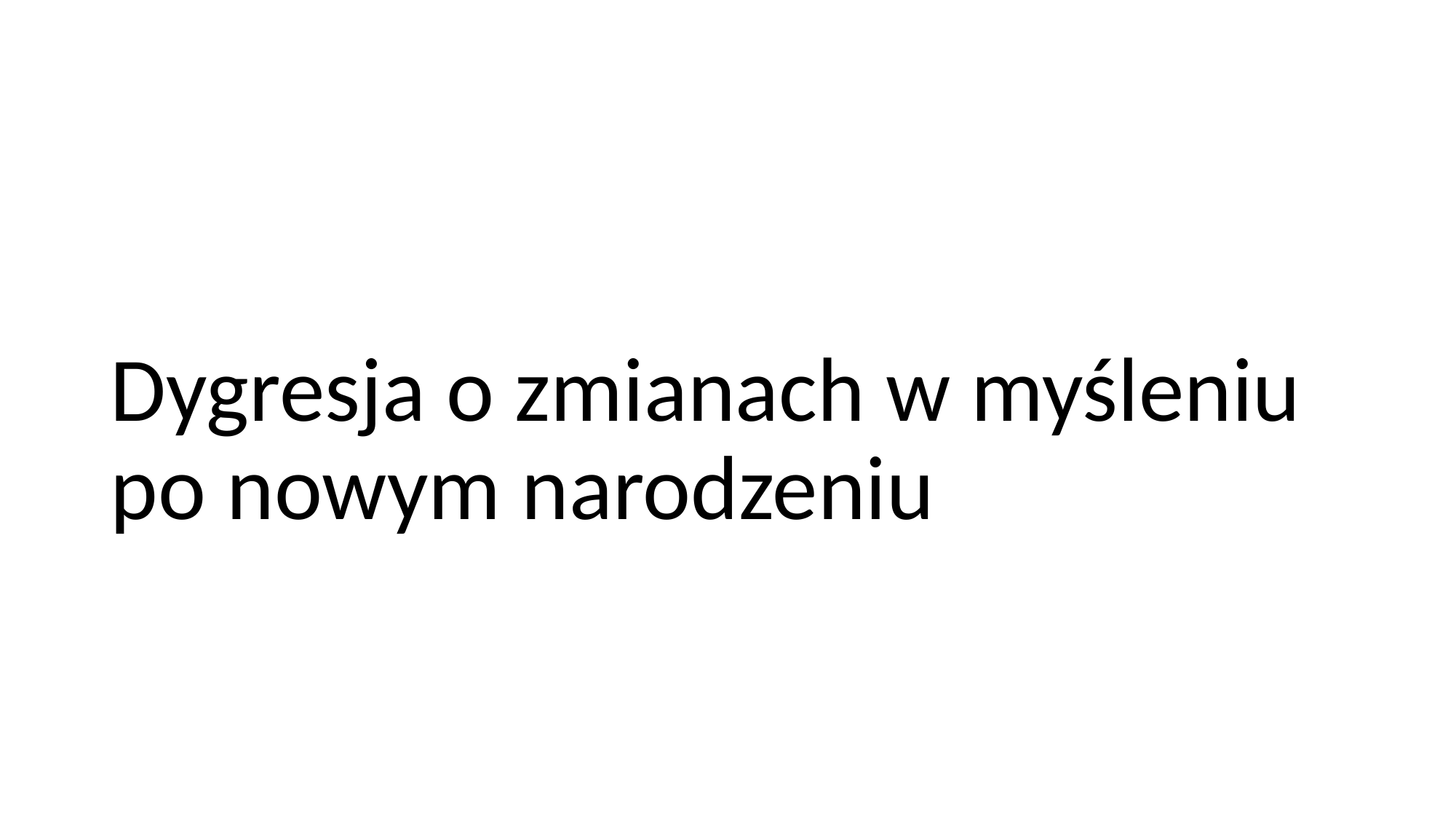

# Dygresja o zmianach w myśleniu po nowym narodzeniu